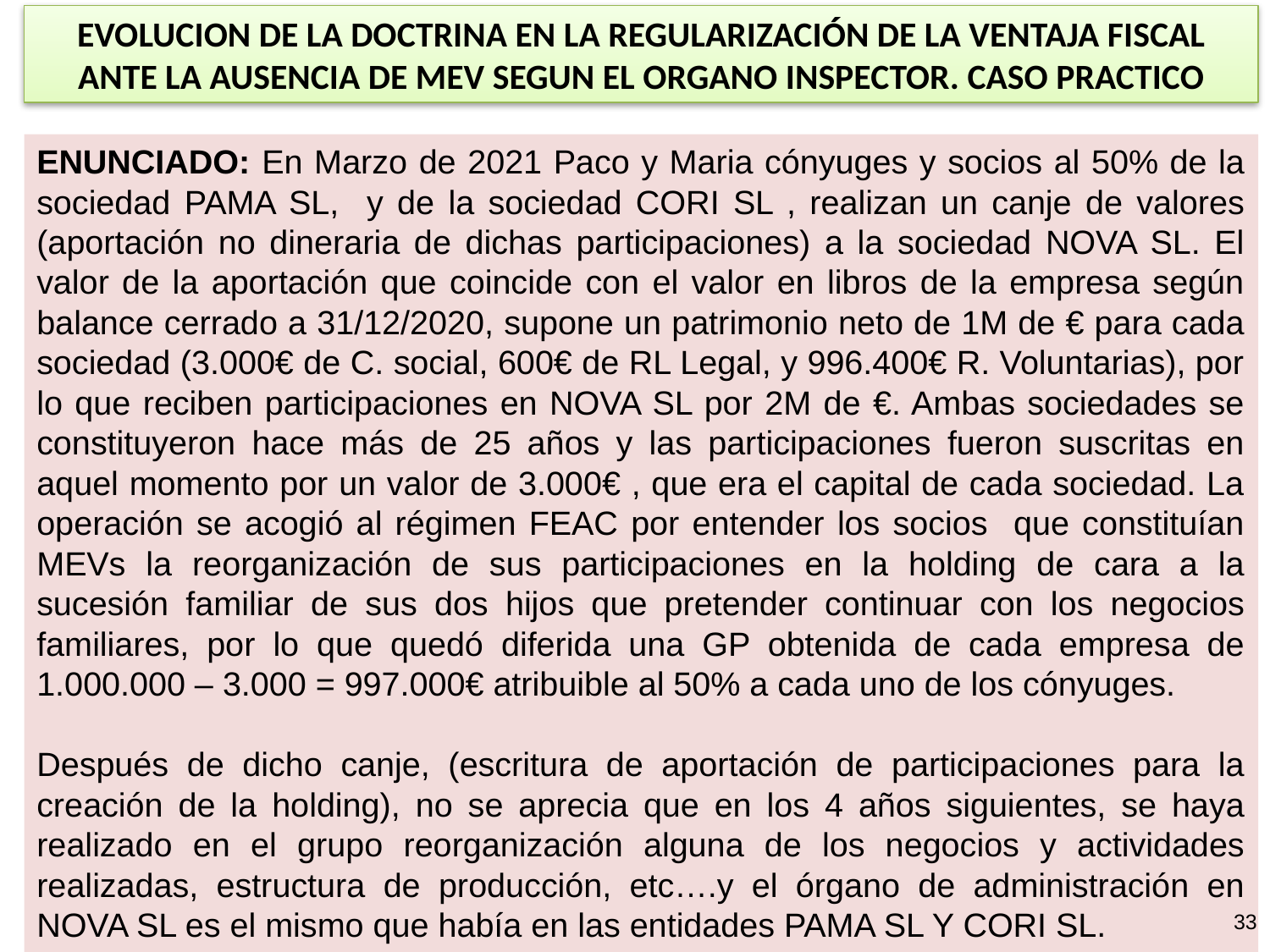

EVOLUCION DE LA DOCTRINA EN LA REGULARIZACIÓN DE LA VENTAJA FISCAL ANTE LA AUSENCIA DE MEV SEGUN EL ORGANO INSPECTOR. CASO PRACTICO
ENUNCIADO: En Marzo de 2021 Paco y Maria cónyuges y socios al 50% de la sociedad PAMA SL,  y de la sociedad CORI SL , realizan un canje de valores (aportación no dineraria de dichas participaciones) a la sociedad NOVA SL. El valor de la aportación que coincide con el valor en libros de la empresa según balance cerrado a 31/12/2020, supone un patrimonio neto de 1M de € para cada sociedad (3.000€ de C. social, 600€ de RL Legal, y 996.400€ R. Voluntarias), por lo que reciben participaciones en NOVA SL por 2M de €. Ambas sociedades se constituyeron hace más de 25 años y las participaciones fueron suscritas en aquel momento por un valor de 3.000€ , que era el capital de cada sociedad. La operación se acogió al régimen FEAC por entender los socios  que constituían MEVs la reorganización de sus participaciones en la holding de cara a la sucesión familiar de sus dos hijos que pretender continuar con los negocios familiares, por lo que quedó diferida una GP obtenida de cada empresa de 1.000.000 – 3.000 = 997.000€ atribuible al 50% a cada uno de los cónyuges.

Después de dicho canje, (escritura de aportación de participaciones para la creación de la holding), no se aprecia que en los 4 años siguientes, se haya realizado en el grupo reorganización alguna de los negocios y actividades realizadas, estructura de producción, etc….y el órgano de administración en NOVA SL es el mismo que había en las entidades PAMA SL Y CORI SL.

33
33